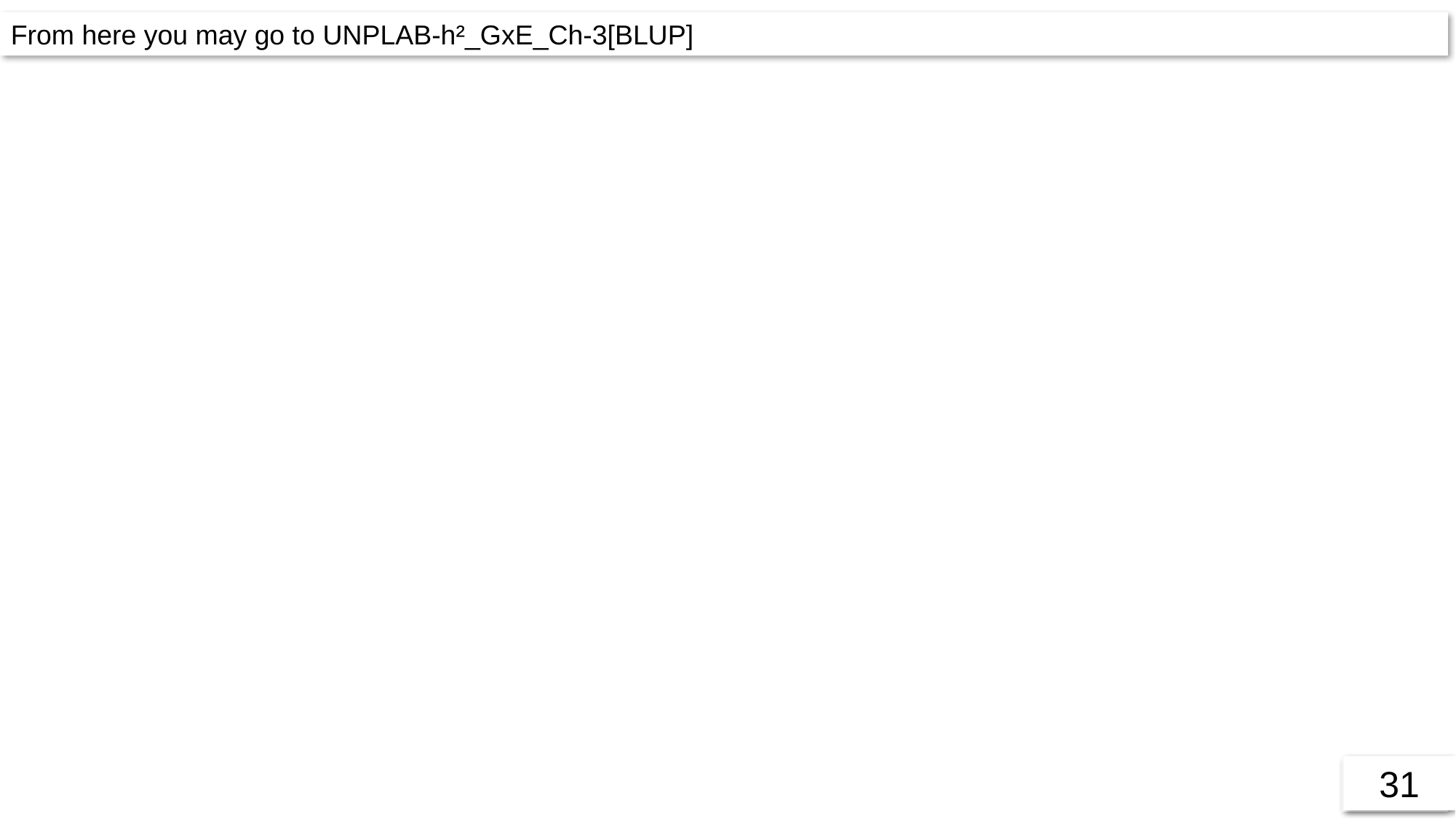

From here you may go to UNPLAB-h²_GxE_Ch-3[BLUP]
31
31